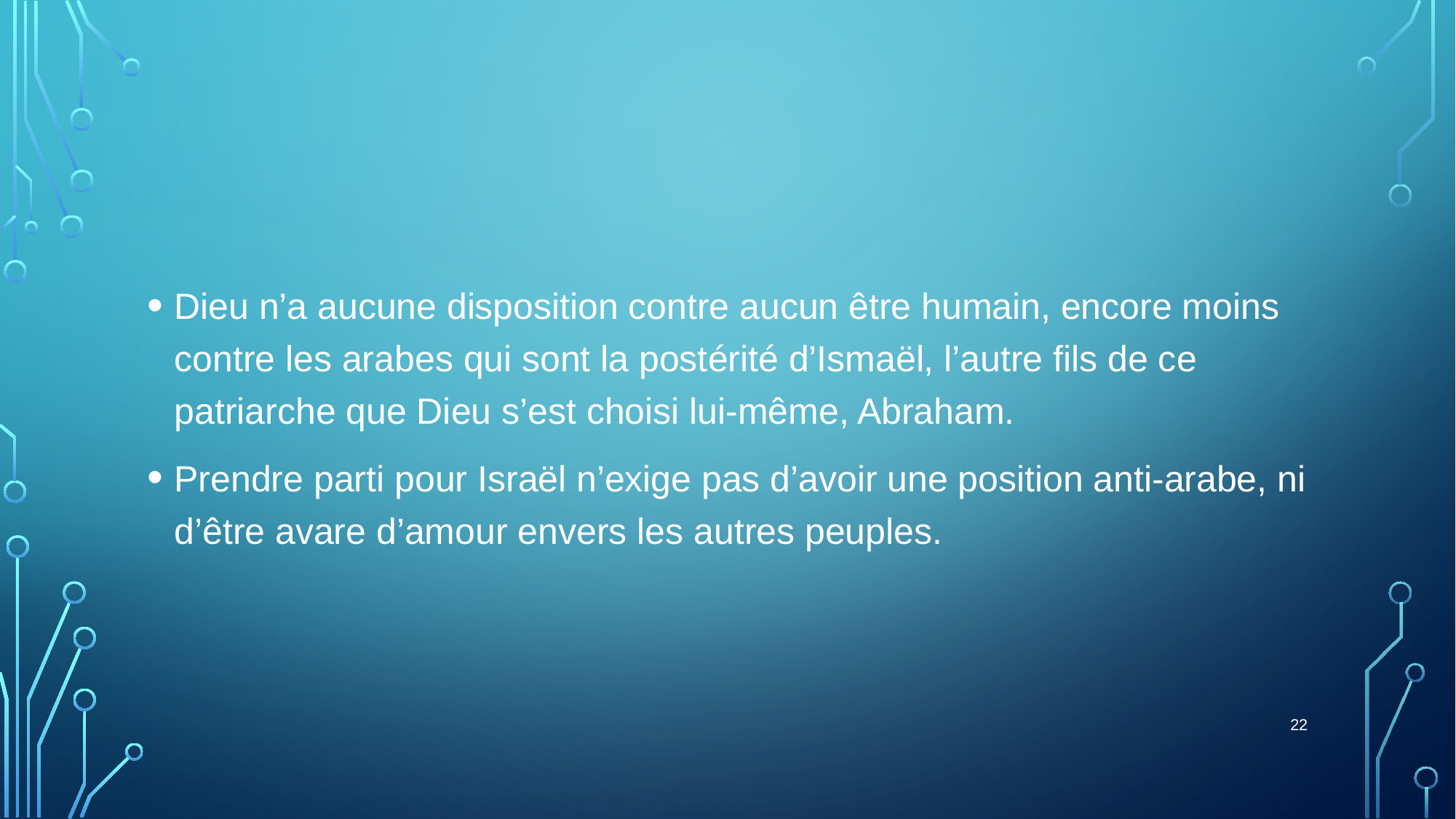

#
Dieu n’a aucune disposition contre aucun être humain, encore moins contre les arabes qui sont la postérité d’Ismaël, l’autre fils de ce patriarche que Dieu s’est choisi lui-même, Abraham.
Prendre parti pour Israël n’exige pas d’avoir une position anti-arabe, ni d’être avare d’amour envers les autres peuples.
22